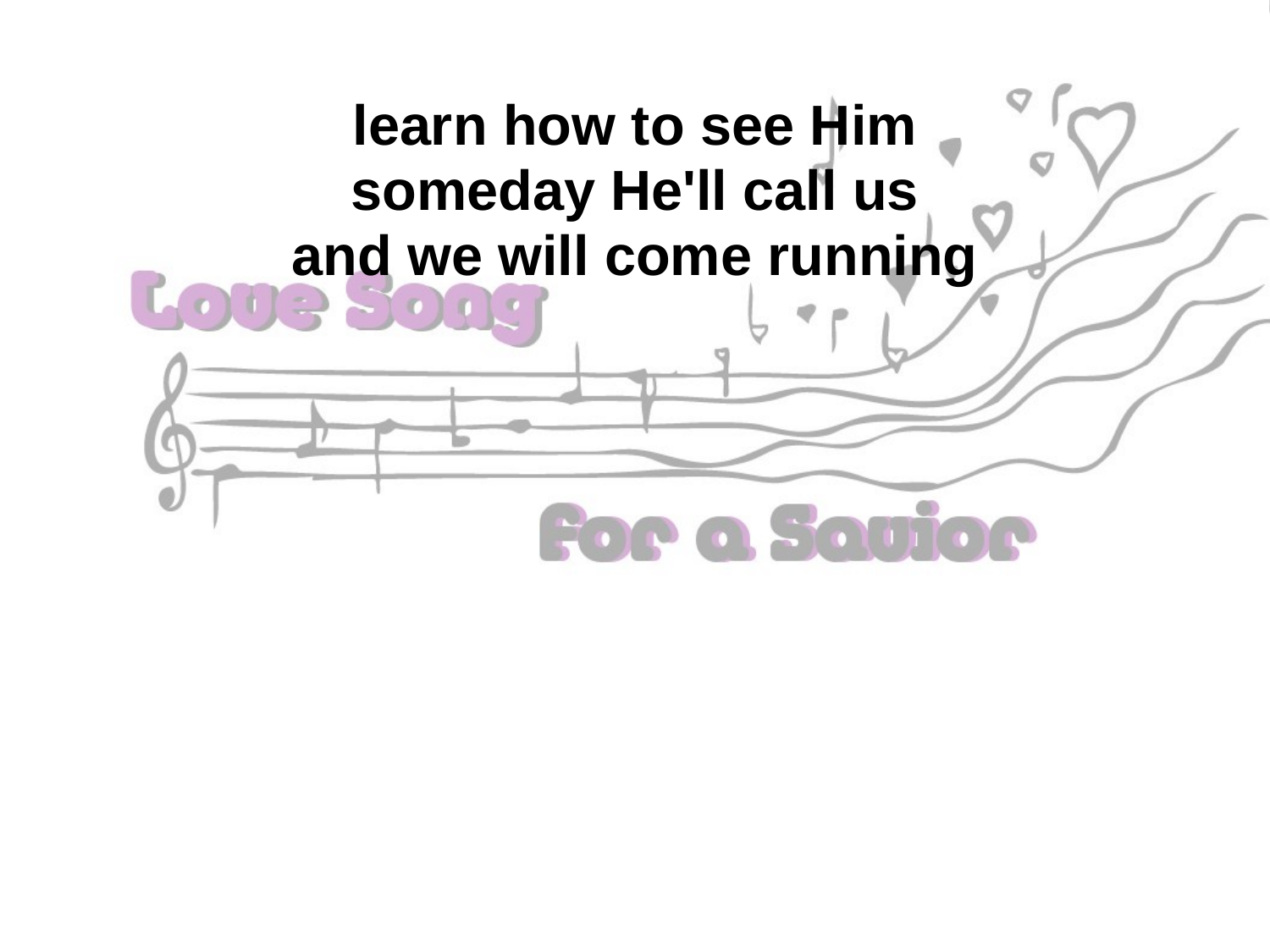

learn how to see Him
someday He'll call us
and we will come running